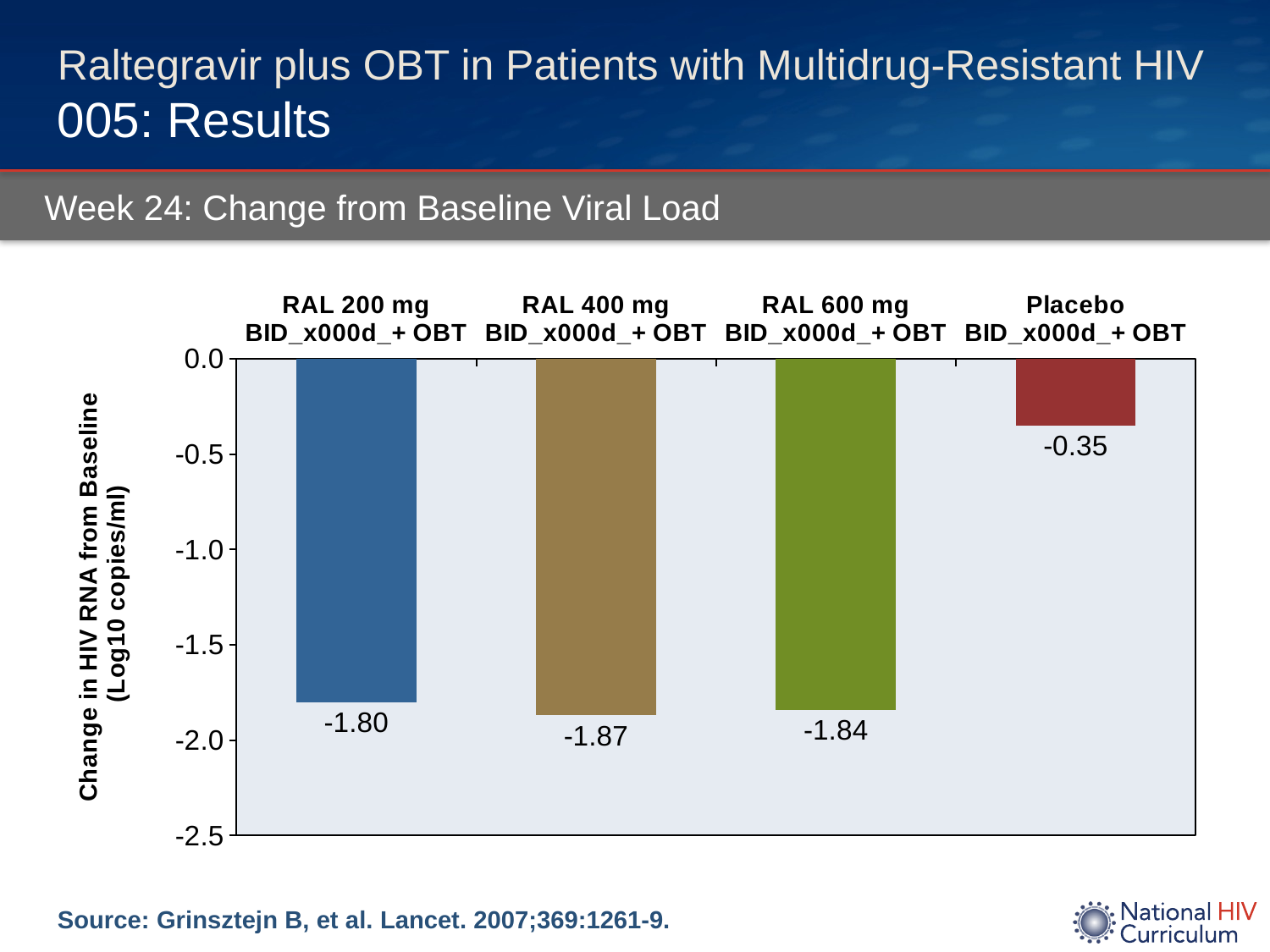

# Raltegravir plus OBT in Patients with Multidrug-Resistant HIV 005: Results
Week 24: Change from Baseline Viral Load

### Chart

| Category |  |
|---|---|
| RAL 200 mg BID_x000d_+ OBT  | -1.8 |
| RAL 400 mg BID_x000d_+ OBT  | -1.87 |
| RAL 600 mg BID_x000d_+ OBT  | -1.84 |
| Placebo BID_x000d_+ OBT  | -0.35 |
Source: Grinsztejn B, et al. Lancet. 2007;369:1261-9.